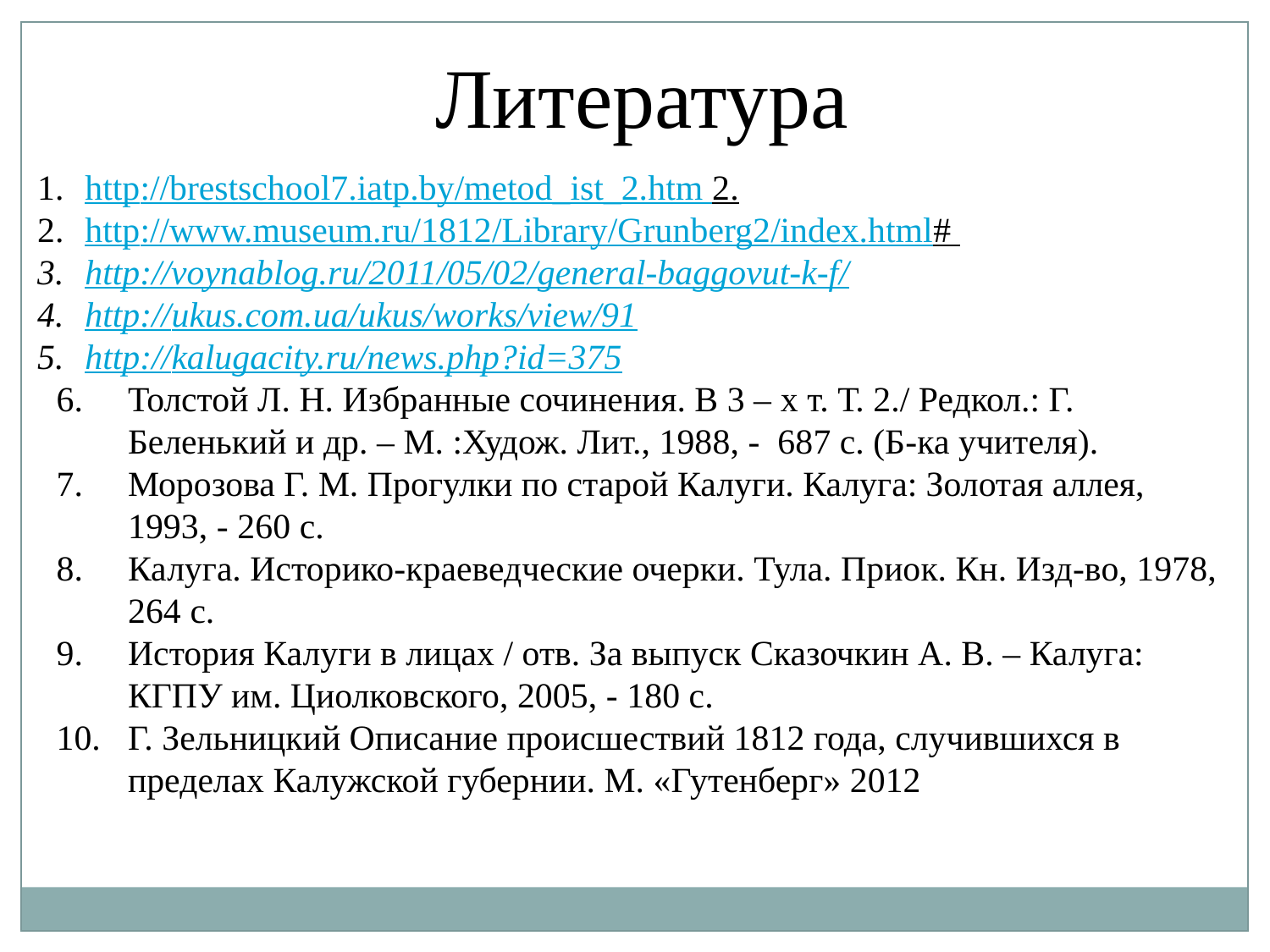

Литература
http://brestschool7.iatp.by/metod_ist_2.htm 2.
http://www.museum.ru/1812/Library/Grunberg2/index.html#
http://voynablog.ru/2011/05/02/general-baggovut-k-f/
http://ukus.com.ua/ukus/works/view/91
http://kalugacity.ru/news.php?id=375
Толстой Л. Н. Избранные сочинения. В 3 – х т. Т. 2./ Редкол.: Г. Беленький и др. – М. :Худож. Лит., 1988, -  687 с. (Б-ка учителя).
Морозова Г. М. Прогулки по старой Калуги. Калуга: Золотая аллея, 1993, - 260 с.
Калуга. Историко-краеведческие очерки. Тула. Приок. Кн. Изд-во, 1978, 264 с.
История Калуги в лицах / отв. За выпуск Сказочкин А. В. – Калуга: КГПУ им. Циолковского, 2005, - 180 с.
Г. Зельницкий Описание происшествий 1812 года, случившихся в пределах Калужской губернии. М. «Гутенберг» 2012